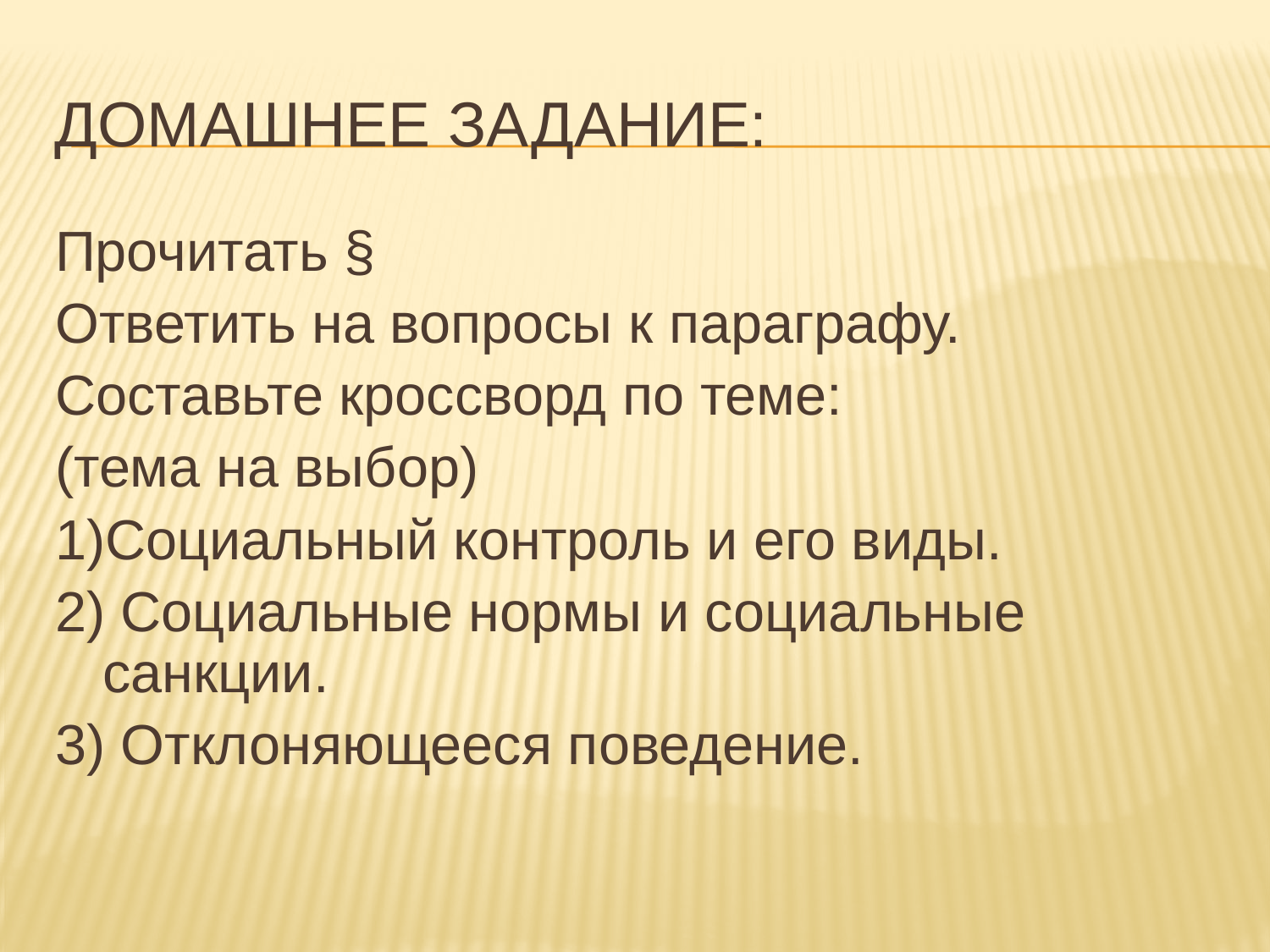

# Домашнее задание:
Прочитать §
Ответить на вопросы к параграфу.
Составьте кроссворд по теме:
(тема на выбор)
1)Социальный контроль и его виды.
2) Социальные нормы и социальные санкции.
3) Отклоняющееся поведение.